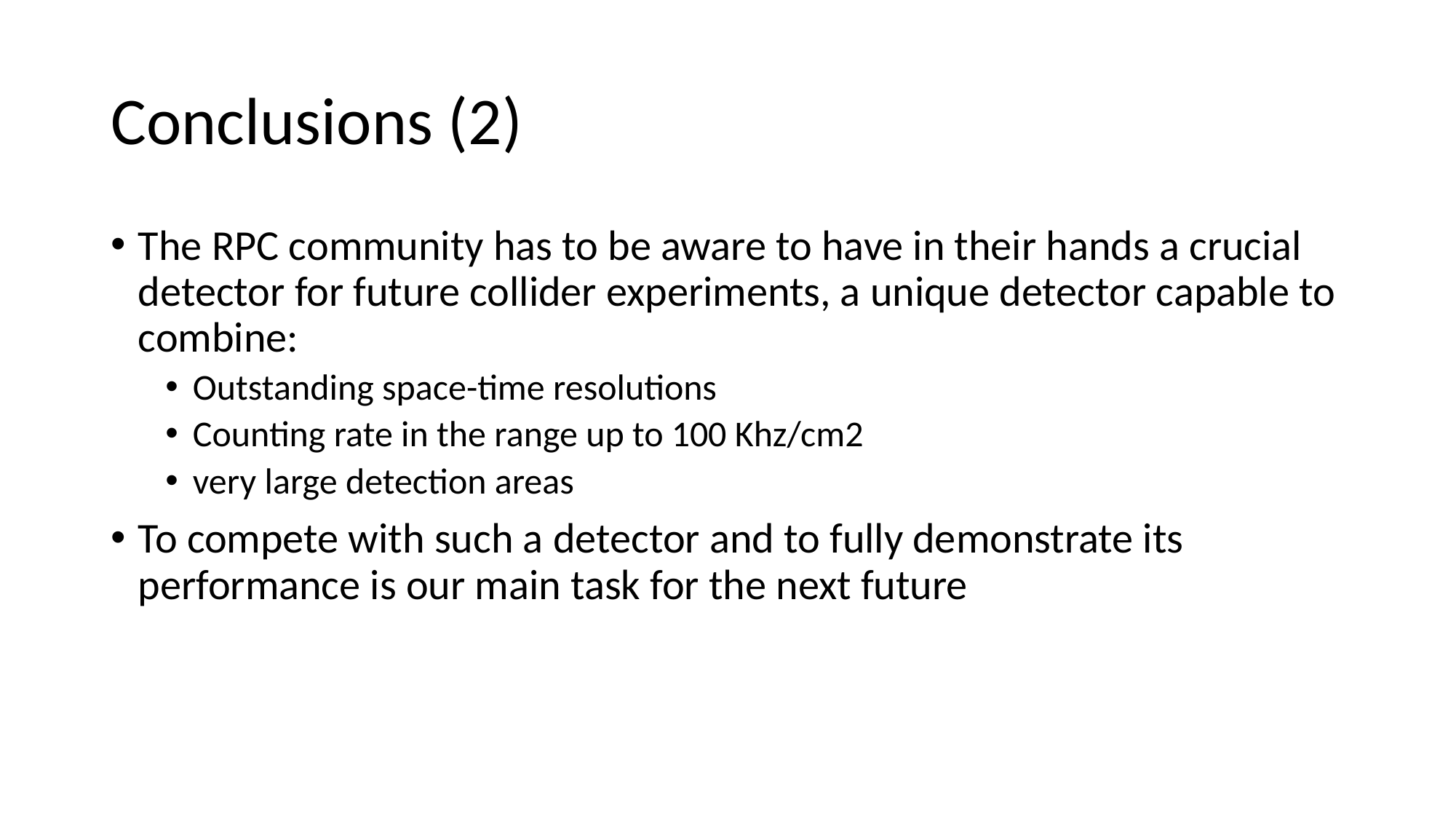

# Conclusions (2)
The RPC community has to be aware to have in their hands a crucial detector for future collider experiments, a unique detector capable to combine:
Outstanding space-time resolutions
Counting rate in the range up to 100 Khz/cm2
very large detection areas
To compete with such a detector and to fully demonstrate its performance is our main task for the next future